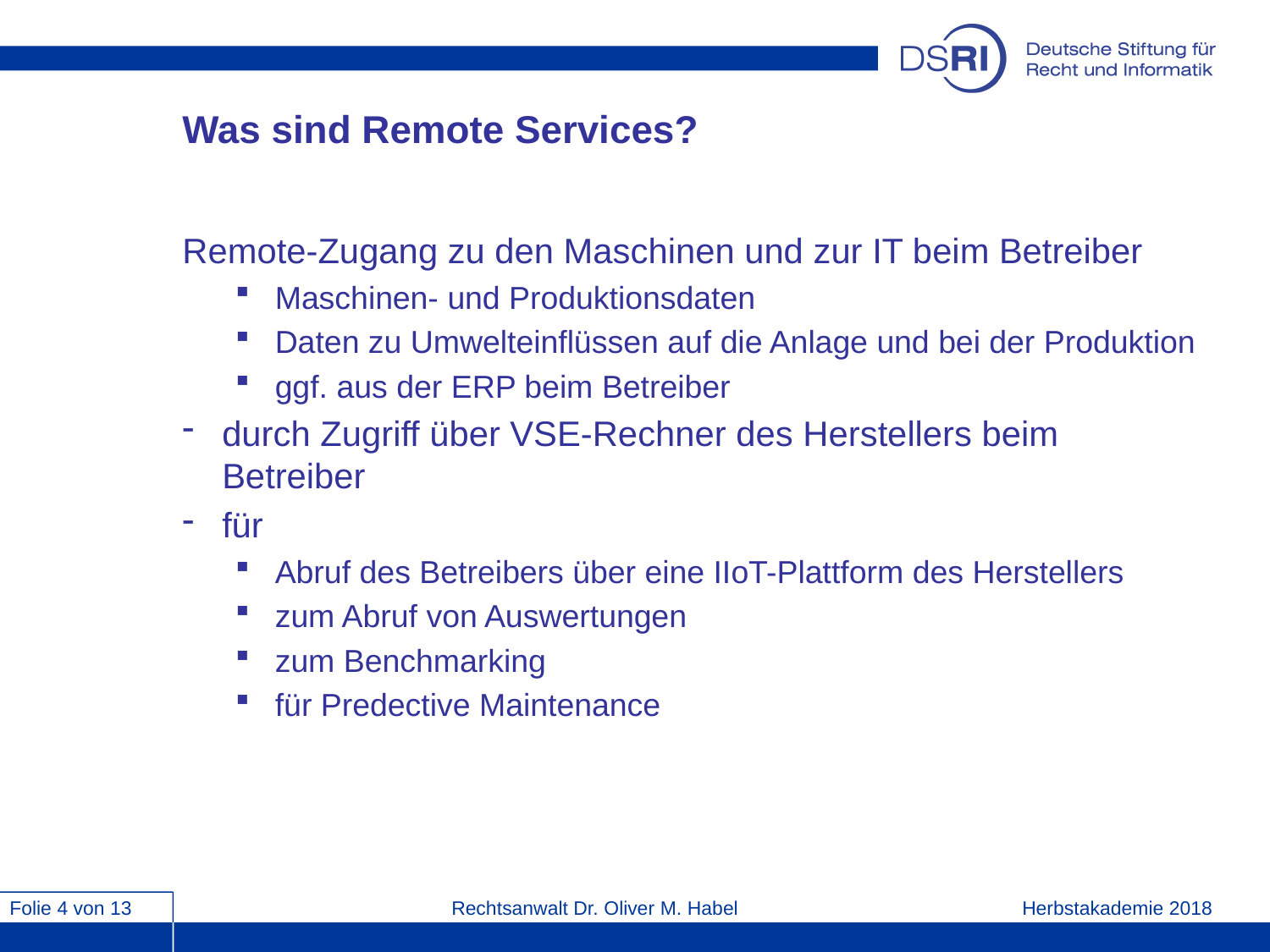

# Was sind Remote Services?
Remote-Zugang zu den Maschinen und zur IT beim Betreiber
Maschinen- und Produktionsdaten
Daten zu Umwelteinflüssen auf die Anlage und bei der Produktion
ggf. aus der ERP beim Betreiber
durch Zugriff über VSE-Rechner des Herstellers beim Betreiber
für
Abruf des Betreibers über eine IIoT-Plattform des Herstellers
zum Abruf von Auswertungen
zum Benchmarking
für Predective Maintenance